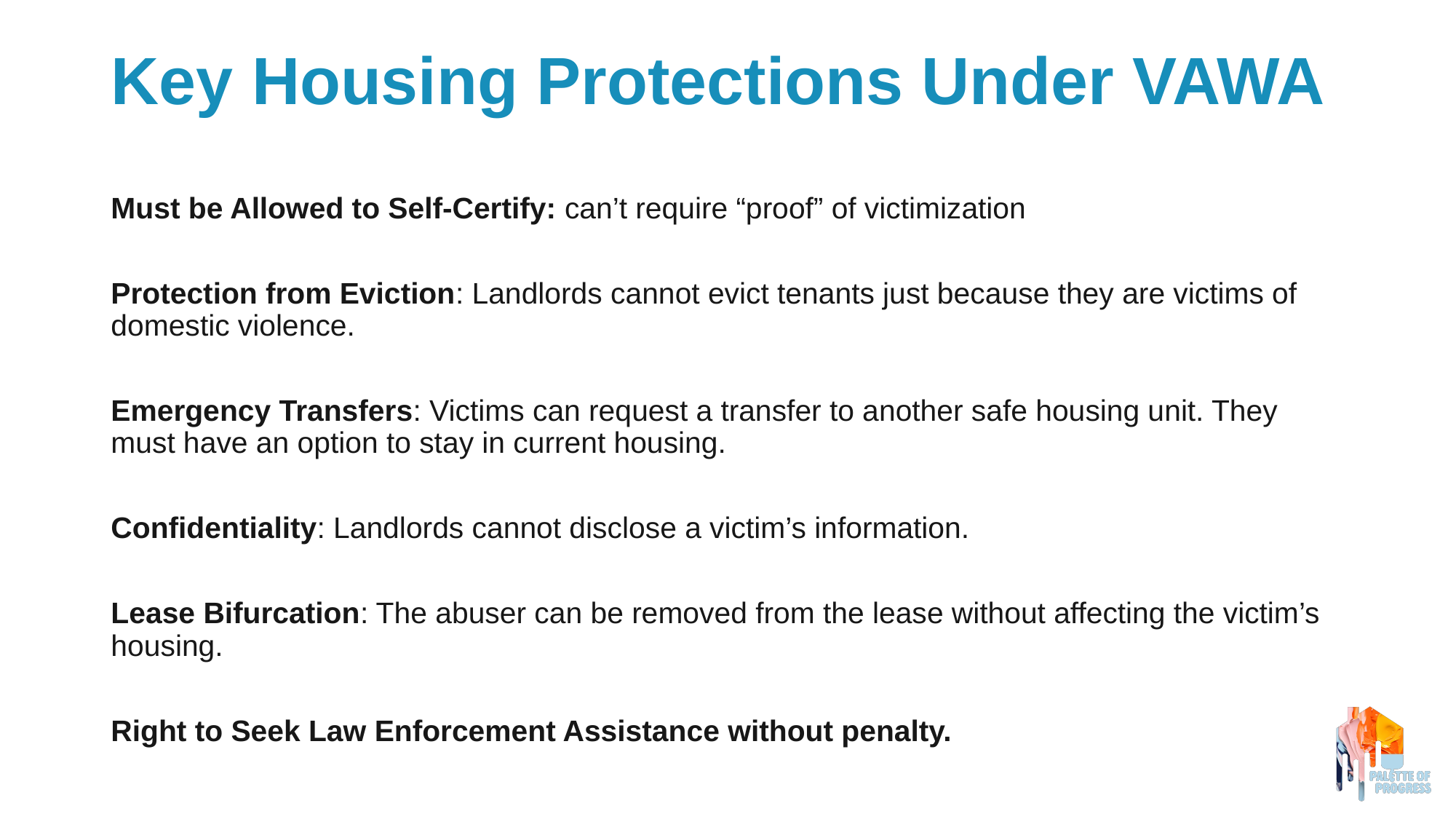

# Key Housing Protections Under VAWA
Must be Allowed to Self-Certify: can’t require “proof” of victimization

Protection from Eviction: Landlords cannot evict tenants just because they are victims of domestic violence.

Emergency Transfers: Victims can request a transfer to another safe housing unit. They must have an option to stay in current housing.

Confidentiality: Landlords cannot disclose a victim’s information.

Lease Bifurcation: The abuser can be removed from the lease without affecting the victim’s housing.

Right to Seek Law Enforcement Assistance without penalty.